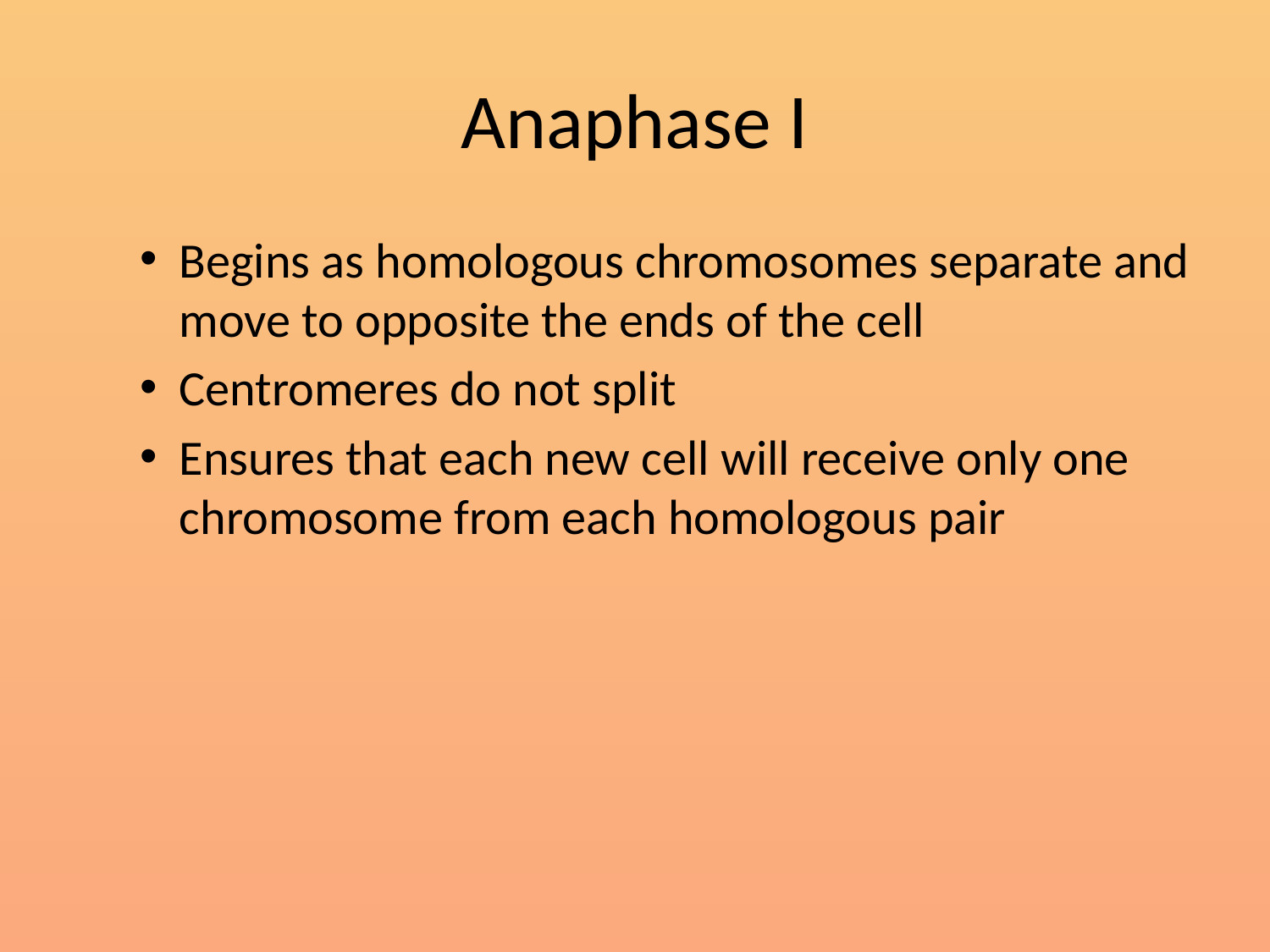

# Anaphase I
Begins as homologous chromosomes separate and move to opposite the ends of the cell
Centromeres do not split
Ensures that each new cell will receive only one chromosome from each homologous pair